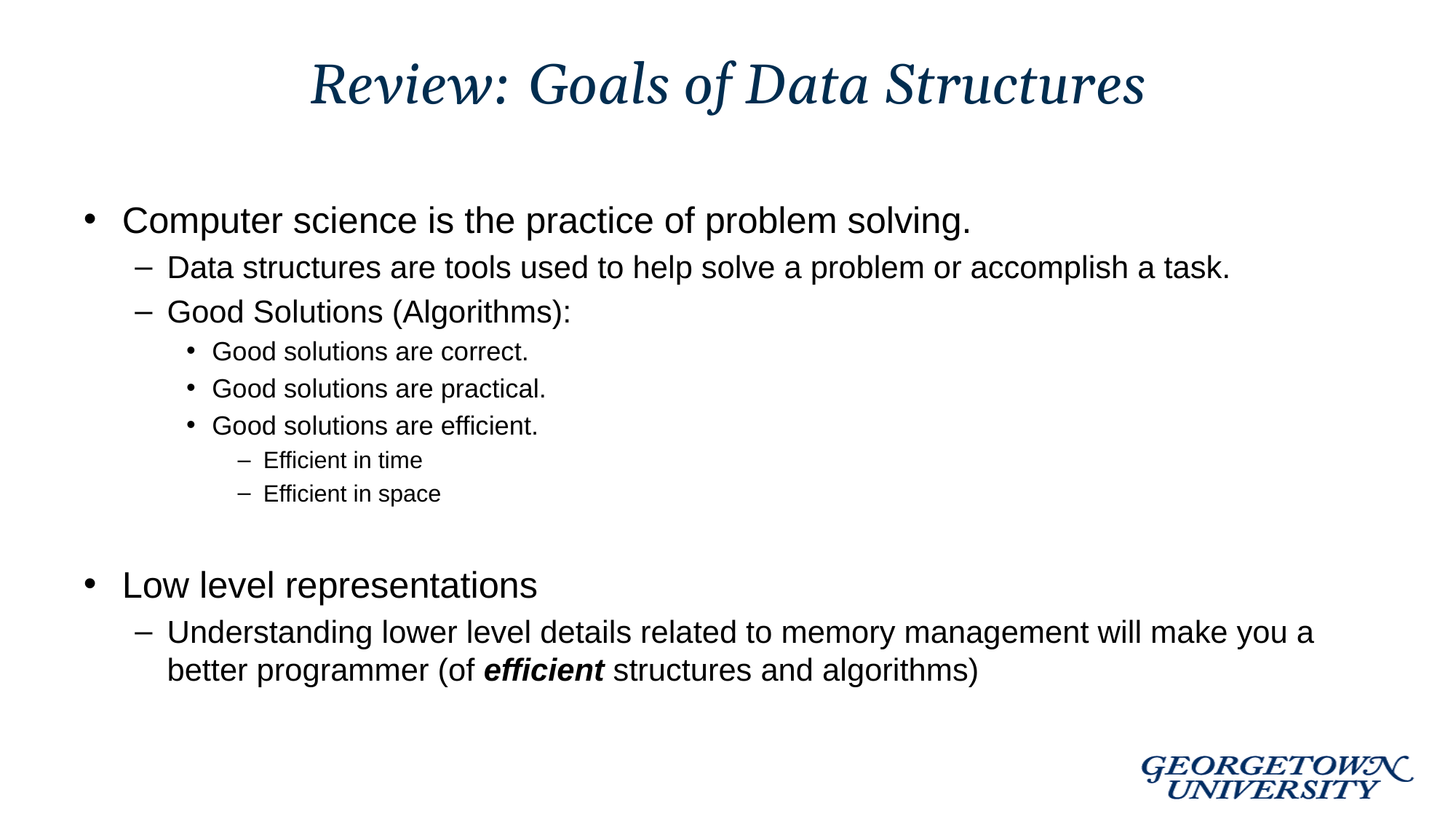

# Review: Goals of Data Structures
Computer science is the practice of problem solving.
Data structures are tools used to help solve a problem or accomplish a task.
Good Solutions (Algorithms):
Good solutions are correct.
Good solutions are practical.
Good solutions are efficient.
Efficient in time
Efficient in space

Low level representations
Understanding lower level details related to memory management will make you a better programmer (of efficient structures and algorithms)